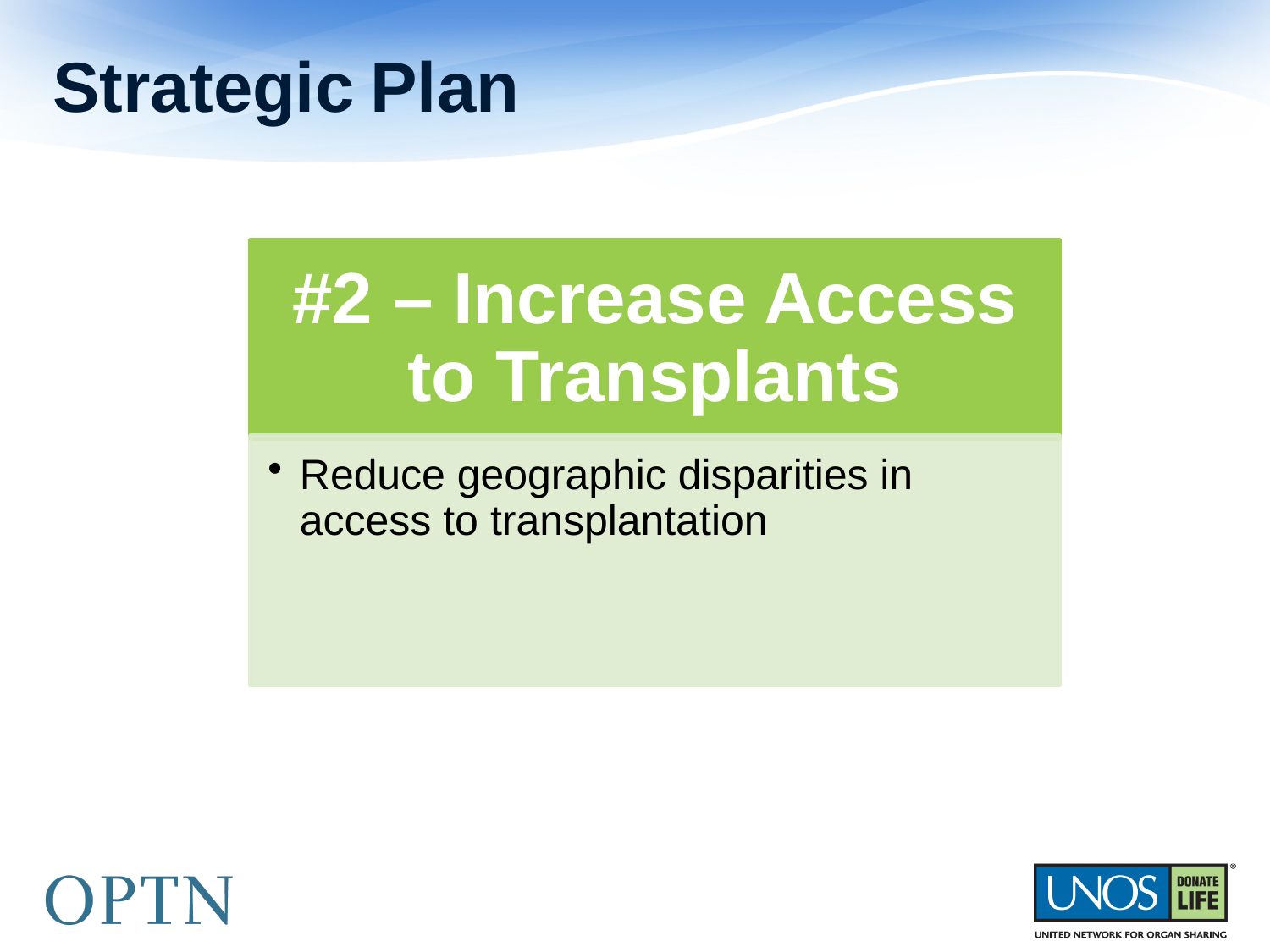

# Strategic Plan
#2 – Increase Access to Transplants
Reduce geographic disparities in access to transplantation